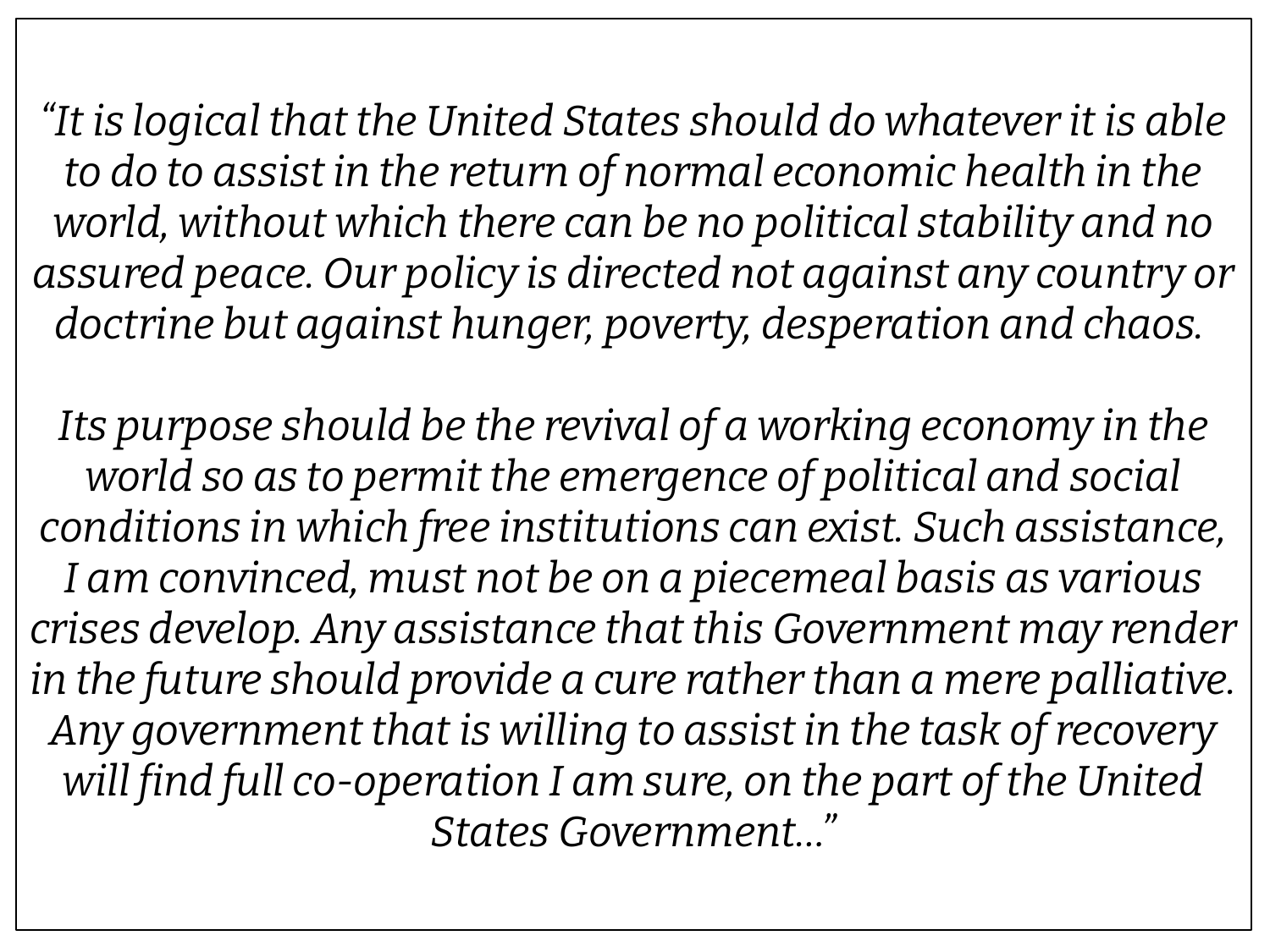

“It is logical that the United States should do whatever it is able to do to assist in the return of normal economic health in the world, without which there can be no political stability and no assured peace. Our policy is directed not against any country or doctrine but against hunger, poverty, desperation and chaos.

Its purpose should be the revival of a working economy in the world so as to permit the emergence of political and social conditions in which free institutions can exist. Such assistance, I am convinced, must not be on a piecemeal basis as various crises develop. Any assistance that this Government may render in the future should provide a cure rather than a mere palliative. Any government that is willing to assist in the task of recovery will find full co-operation I am sure, on the part of the United States Government…”
#